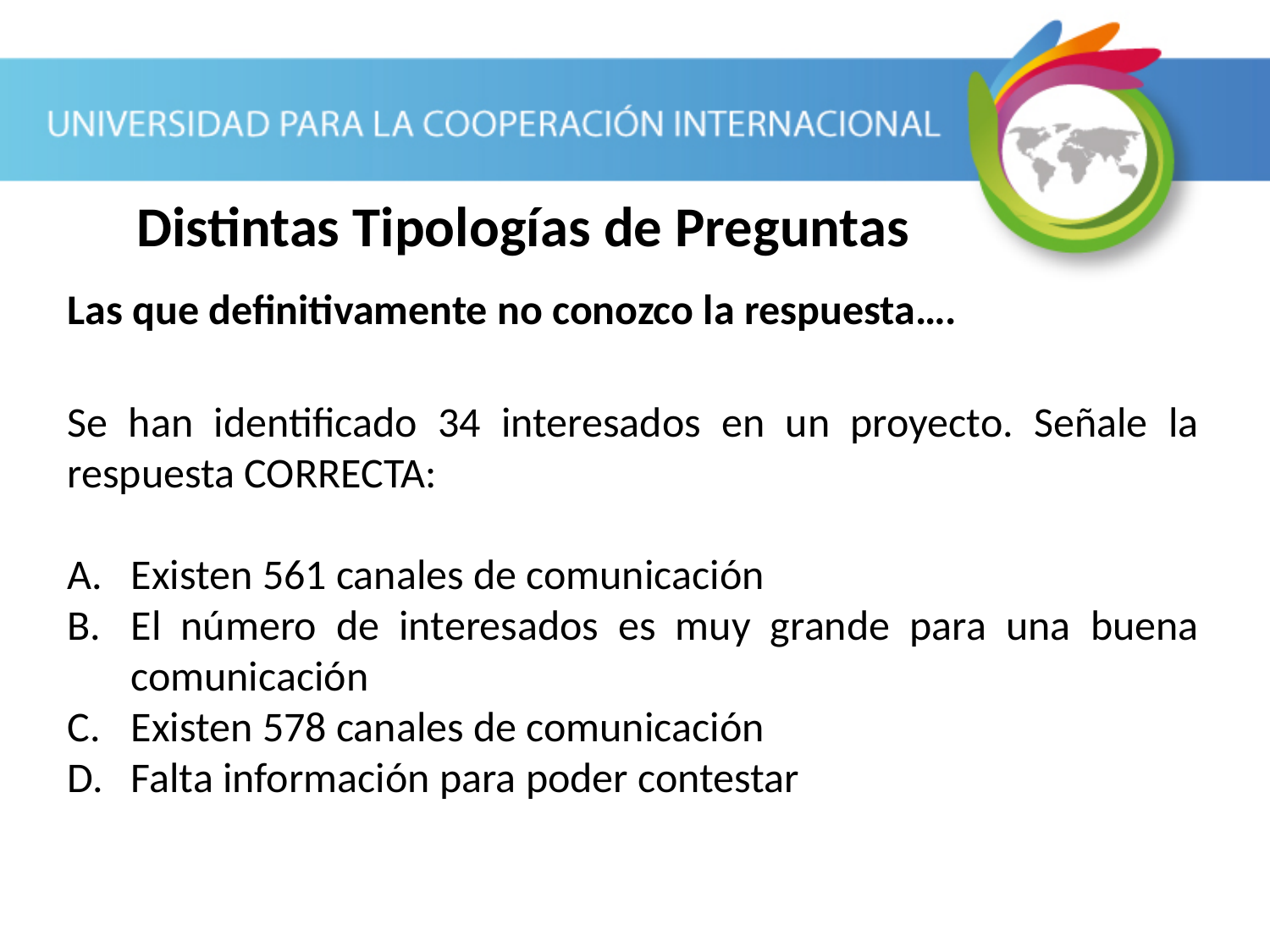

# Distintas Tipologías de Preguntas
Las que definitivamente no conozco la respuesta….
Se han identificado 34 interesados en un proyecto. Señale la respuesta CORRECTA:

Existen 561 canales de comunicación
El número de interesados es muy grande para una buena comunicación
Existen 578 canales de comunicación
Falta información para poder contestar